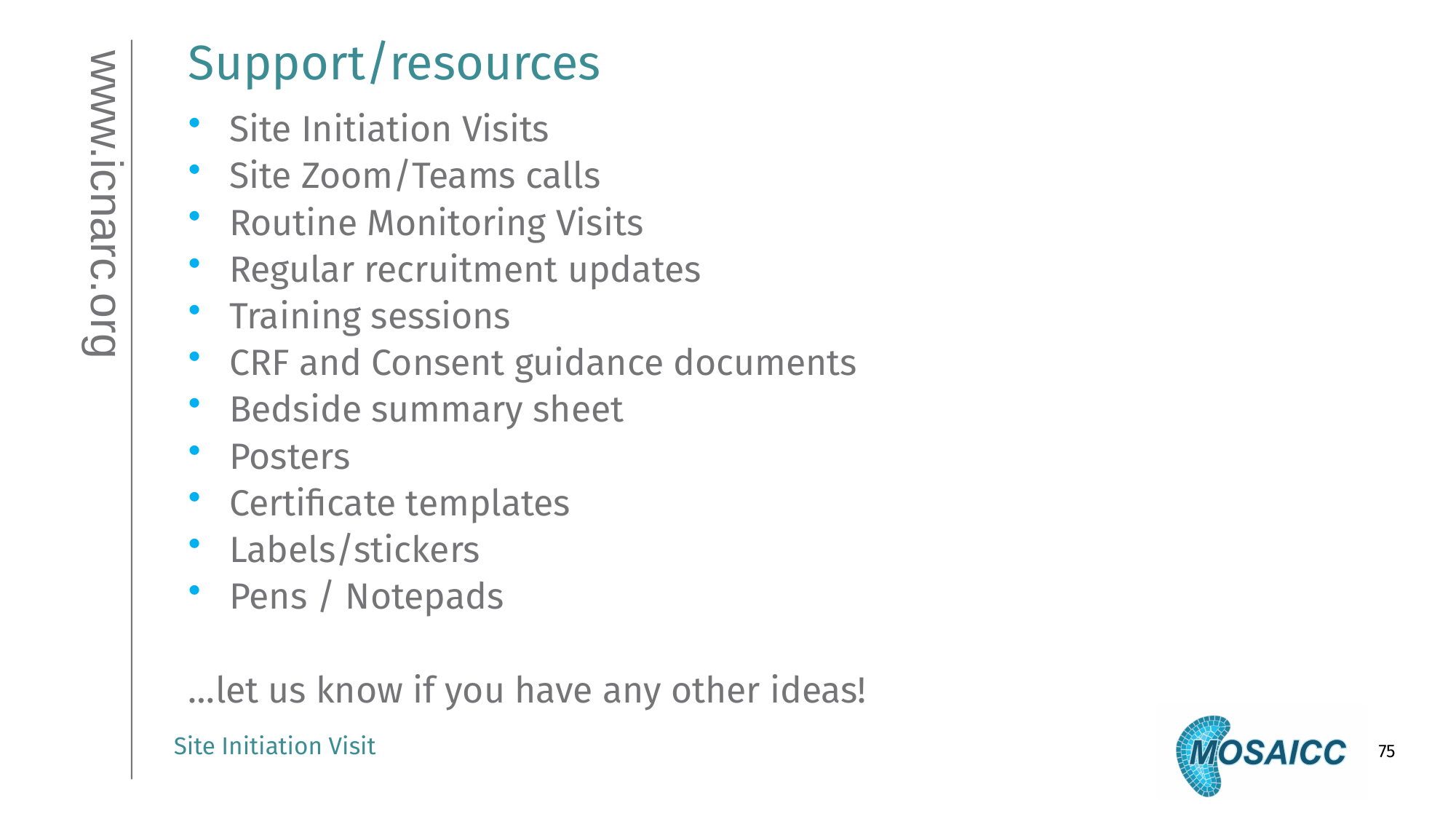

# Support/resources
Site Initiation Visits
Site Zoom/Teams calls
Routine Monitoring Visits
Regular recruitment updates
Training sessions
CRF and Consent guidance documents
Bedside summary sheet
Posters
Certificate templates
Labels/stickers
Pens / Notepads

…let us know if you have any other ideas!

75